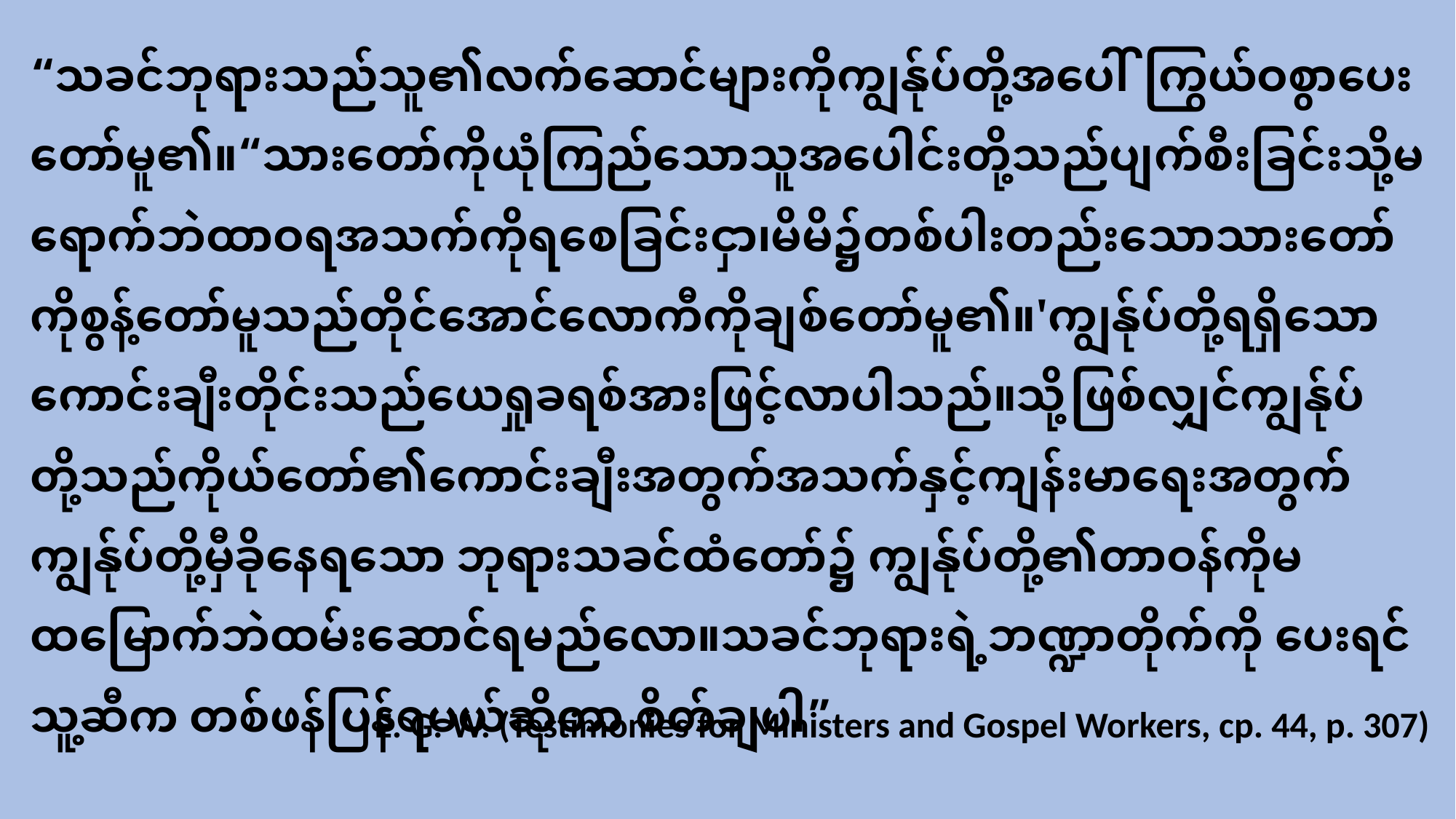

“သခင်ဘုရားသည်သူ၏လက်ဆောင်များကိုကျွန်ုပ်တို့အပေါ်ကြွယ်ဝစွာပေးတော်မူ၏။“သားတော်ကိုယုံကြည်သောသူအပေါင်းတို့သည်ပျက်စီးခြင်းသို့မရောက်ဘဲထာဝရအသက်ကိုရစေခြင်းငှာ၊မိမိ၌တစ်ပါးတည်းသောသားတော်ကိုစွန့်တော်မူသည်တိုင်အောင်လောကီကိုချစ်တော်မူ၏။'ကျွန်ုပ်တို့ရရှိသောကောင်းချီးတိုင်းသည်ယေရှုခရစ်အားဖြင့်လာပါသည်။သို့ဖြစ်လျှင်ကျွန်ုပ်တို့သည်ကိုယ်တော်၏ကောင်းချီးအတွက်အသက်နှင့်ကျန်းမာရေးအတွက်ကျွန်ုပ်တို့မှီခိုနေရသော ဘုရားသခင်ထံတော်၌ ကျွန်ုပ်တို့၏တာဝန်ကိုမထမြောက်ဘဲထမ်းဆောင်ရမည်လော။သခင်ဘုရားရဲ့ဘဏ္ဍာတိုက်ကို ပေးရင် သူ့ဆီက တစ်ဖန်ပြန်ရမယ်ဆိုတာ စိတ်ချပါ”
E. G. W. (Testimonies for Ministers and Gospel Workers, cp. 44, p. 307)